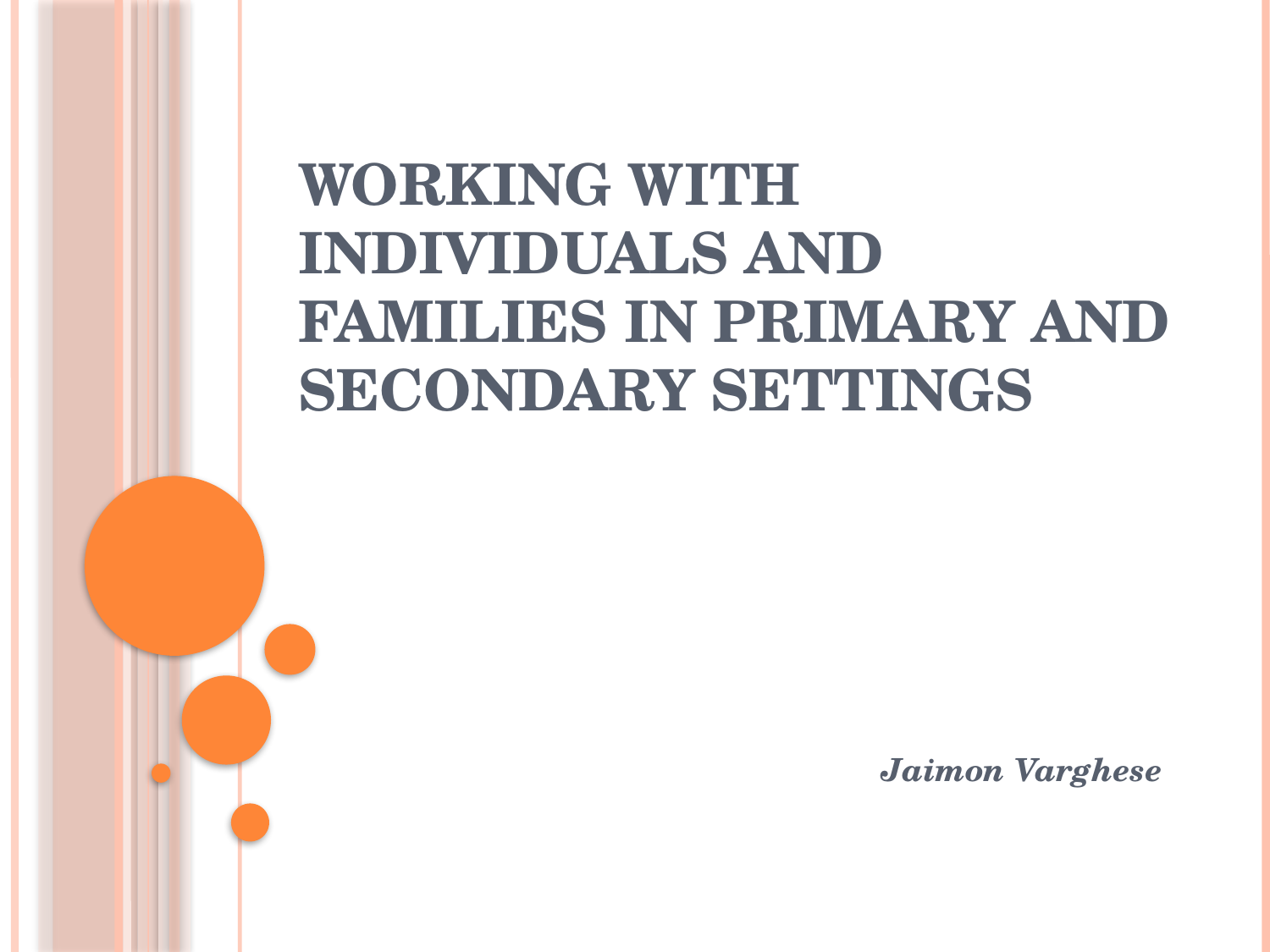

# Working with individuals and families in primary and secondary settings

Jaimon Varghese